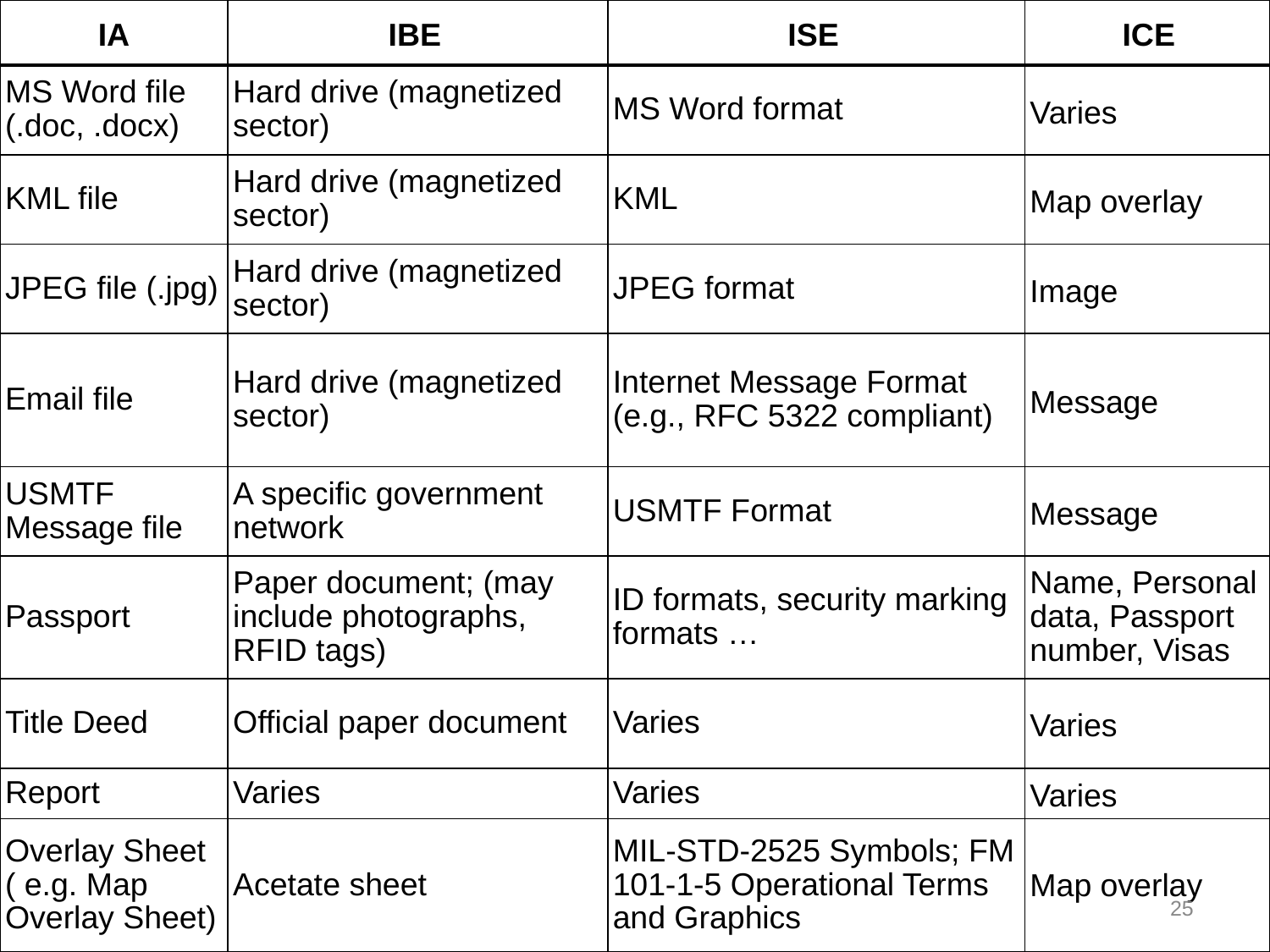

| IA | IBE | ISE | ICE |
| --- | --- | --- | --- |
| MS Word file (.doc, .docx) | Hard drive (magnetized sector) | MS Word format | Varies |
| KML file | Hard drive (magnetized sector) | KML | Map overlay |
| JPEG file (.jpg) | Hard drive (magnetized sector) | JPEG format | Image |
| Email file | Hard drive (magnetized sector) | Internet Message Format (e.g., RFC 5322 compliant) | Message |
| USMTF Message file | A specific government network | USMTF Format | Message |
| Passport | Paper document; (may include photographs, RFID tags) | ID formats, security marking formats … | Name, Personal data, Passport number, Visas |
| Title Deed | Official paper document | Varies | Varies |
| Report | Varies | Varies | Varies |
| Overlay Sheet ( e.g. Map Overlay Sheet) | Acetate sheet | MIL-STD-2525 Symbols; FM 101-1-5 Operational Terms and Graphics | Map overlay |
25